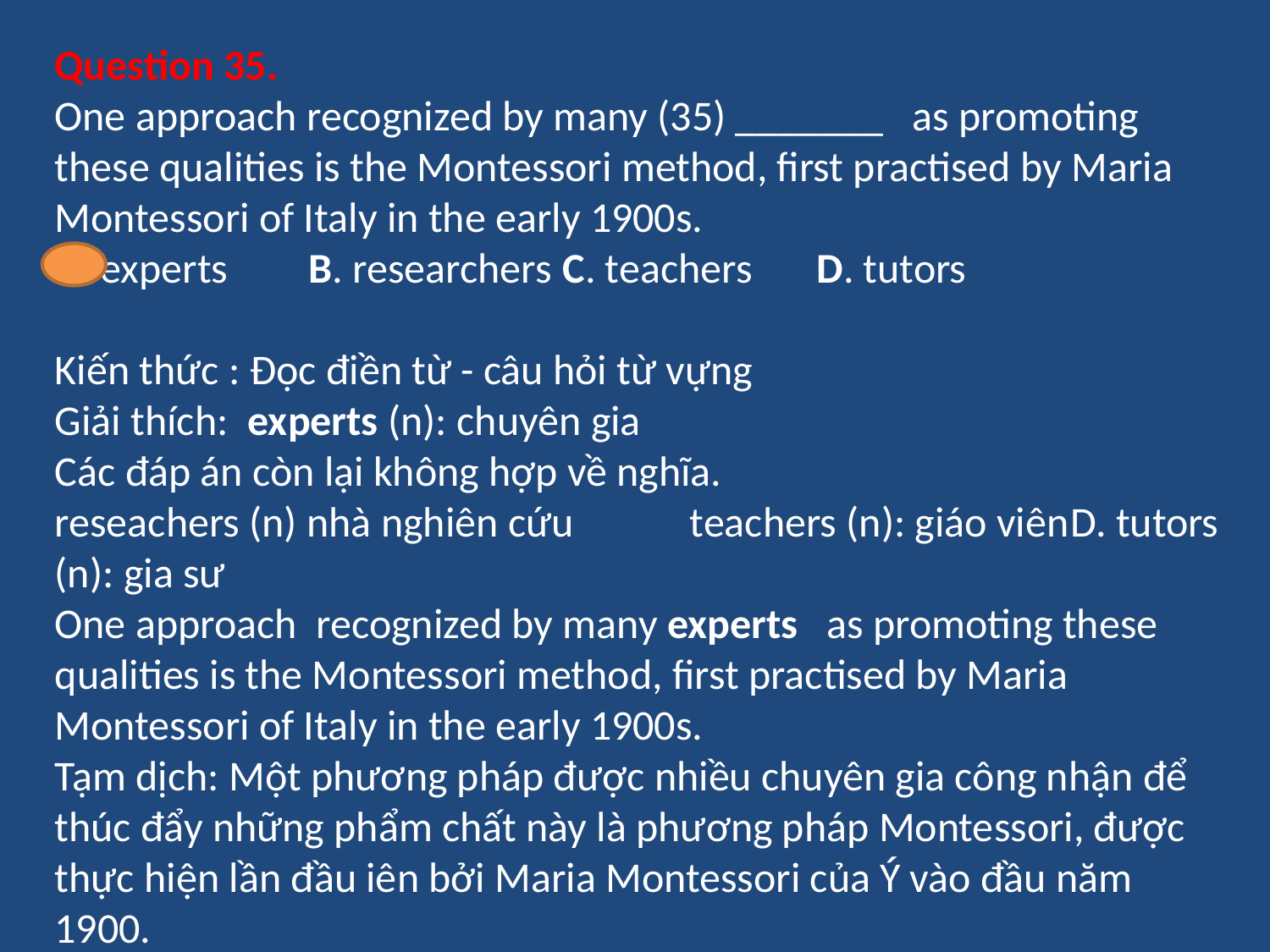

Question 35.
One approach recognized by many (35) _______   as promoting these qualities is the Montessori method, first practised by Maria Montessori of Italy in the early 1900s.
A. experts 	B. researchers	C. teachers	D. tutors

Kiến thức : Đọc điền từ - câu hỏi từ vựng
Giải thích:  experts (n): chuyên gia
Các đáp án còn lại không hợp về nghĩa.
reseachers (n) nhà nghiên cứu	teachers (n): giáo viên	D. tutors (n): gia sư
One approach  recognized by many experts   as promoting these qualities is the Montessori method, first practised by Maria Montessori of Italy in the early 1900s.
Tạm dịch: Một phương pháp được nhiều chuyên gia công nhận để thúc đẩy những phẩm chất này là phương pháp Montessori, được thực hiện lần đầu iên bởi Maria Montessori của Ý vào đầu năm 1900.